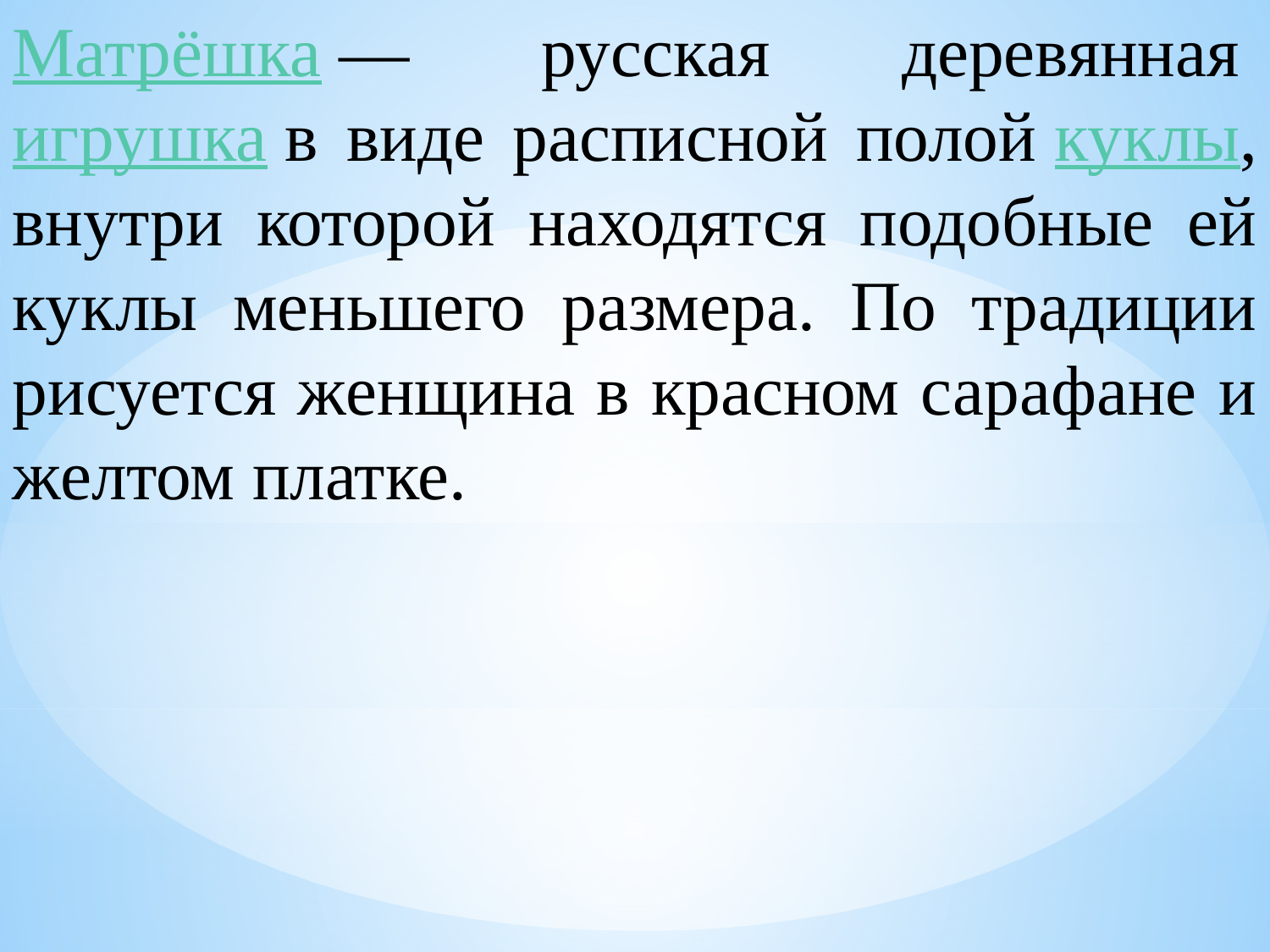

Матрёшка — русская деревянная игрушка в виде расписной полой куклы, внутри которой находятся подобные ей куклы меньшего размера. По традиции рисуется женщина в красном сарафане и желтом платке.